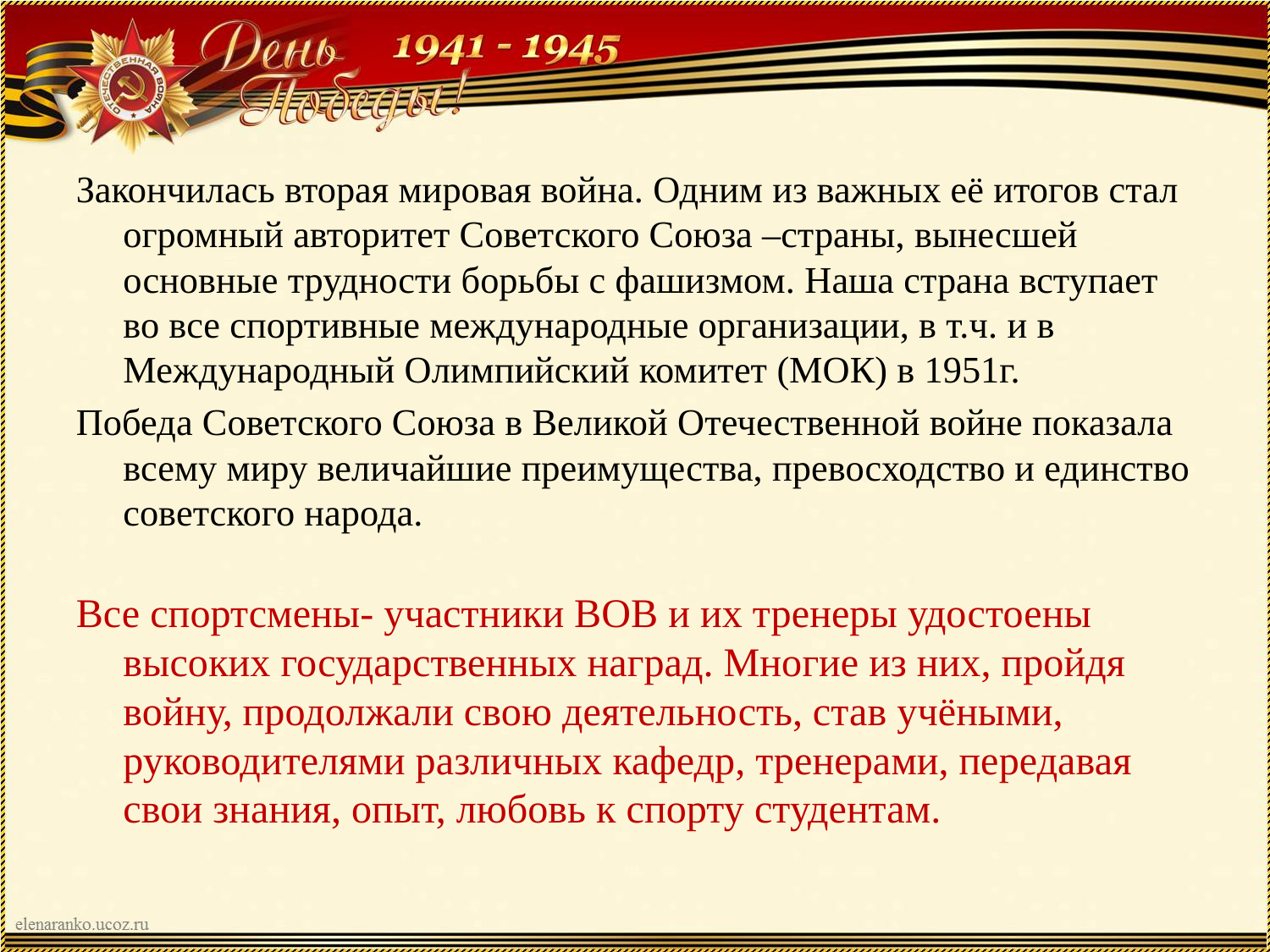

# Закончилась вторая мировая война. Одним из важных её итогов стал огромный авторитет Советского Союза –страны, вынесшей основные трудности борьбы с фашизмом. Наша страна вступает во все спортивные международные организации, в т.ч. и в Международный Олимпийский комитет (МОК) в 1951г.
Победа Советского Союза в Великой Отечественной войне показала всему миру величайшие преимущества, превосходство и единство советского народа.
Все спортсмены- участники ВОВ и их тренеры удостоены высоких государственных наград. Многие из них, пройдя войну, продолжали свою деятельность, став учёными, руководителями различных кафедр, тренерами, передавая свои знания, опыт, любовь к спорту студентам.